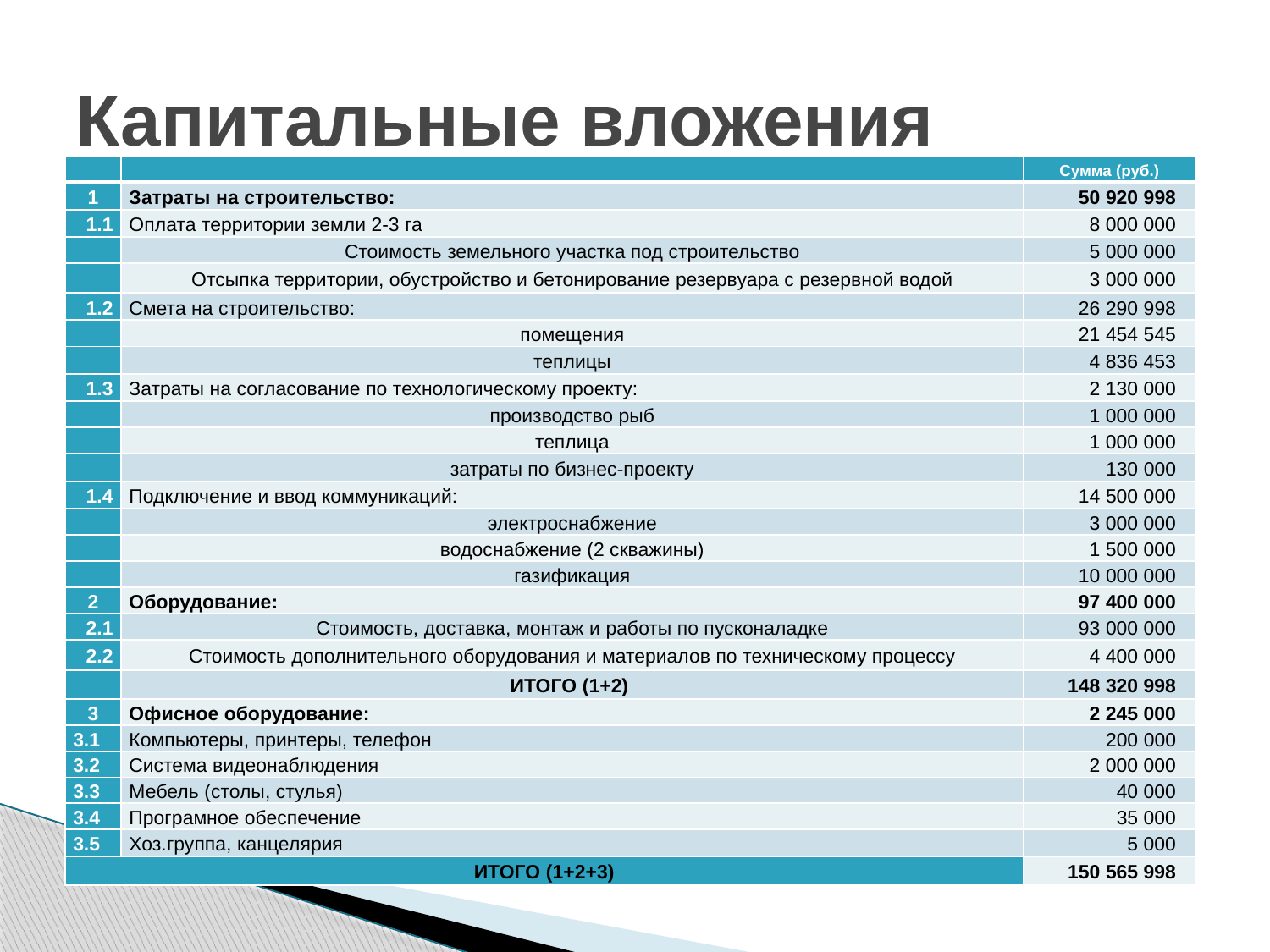

# Капитальные вложения
|  |  | Сумма (руб.) |
| --- | --- | --- |
| 1 | Затраты на строительство: | 50 920 998 |
| 1.1 | Оплата территории земли 2-3 га | 8 000 000 |
|  | Стоимость земельного участка под строительство | 5 000 000 |
|  | Отсыпка территории, обустройство и бетонирование резервуара с резервной водой | 3 000 000 |
| 1.2 | Смета на строительство: | 26 290 998 |
|  | помещения | 21 454 545 |
|  | теплицы | 4 836 453 |
| 1.3 | Затраты на согласование по технологическому проекту: | 2 130 000 |
|  | производство рыб | 1 000 000 |
|  | теплица | 1 000 000 |
|  | затраты по бизнес-проекту | 130 000 |
| 1.4 | Подключение и ввод коммуникаций: | 14 500 000 |
|  | электроснабжение | 3 000 000 |
|  | водоснабжение (2 скважины) | 1 500 000 |
|  | газификация | 10 000 000 |
| 2 | Оборудование: | 97 400 000 |
| 2.1 | Стоимость, доставка, монтаж и работы по пусконаладке | 93 000 000 |
| 2.2 | Стоимость дополнительного оборудования и материалов по техническому процессу | 4 400 000 |
|  | ИТОГО (1+2) | 148 320 998 |
| 3 | Офисное оборудование: | 2 245 000 |
| 3.1 | Компьютеры, принтеры, телефон | 200 000 |
| 3.2 | Система видеонаблюдения | 2 000 000 |
| 3.3 | Мебель (столы, стулья) | 40 000 |
| 3.4 | Програмное обеспечение | 35 000 |
| 3.5 | Хоз.группа, канцелярия | 5 000 |
| ИТОГО (1+2+3) |  | 150 565 998 |